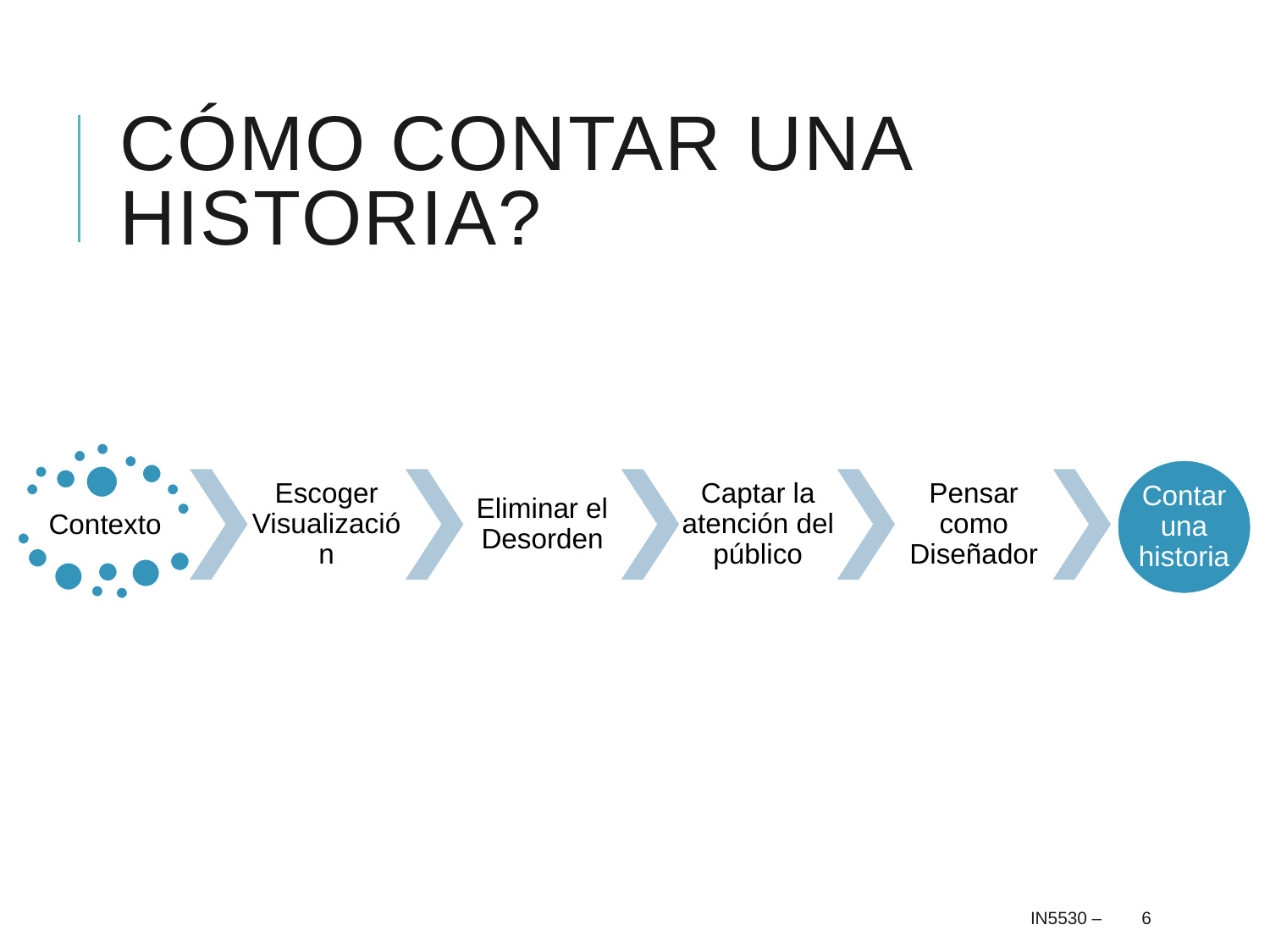

# Cómo contar una historia?
Contexto
Escoger Visualización
Eliminar el Desorden
Captar la atención del público
Pensar como Diseñador
Contar una historia
IN5530 –
6